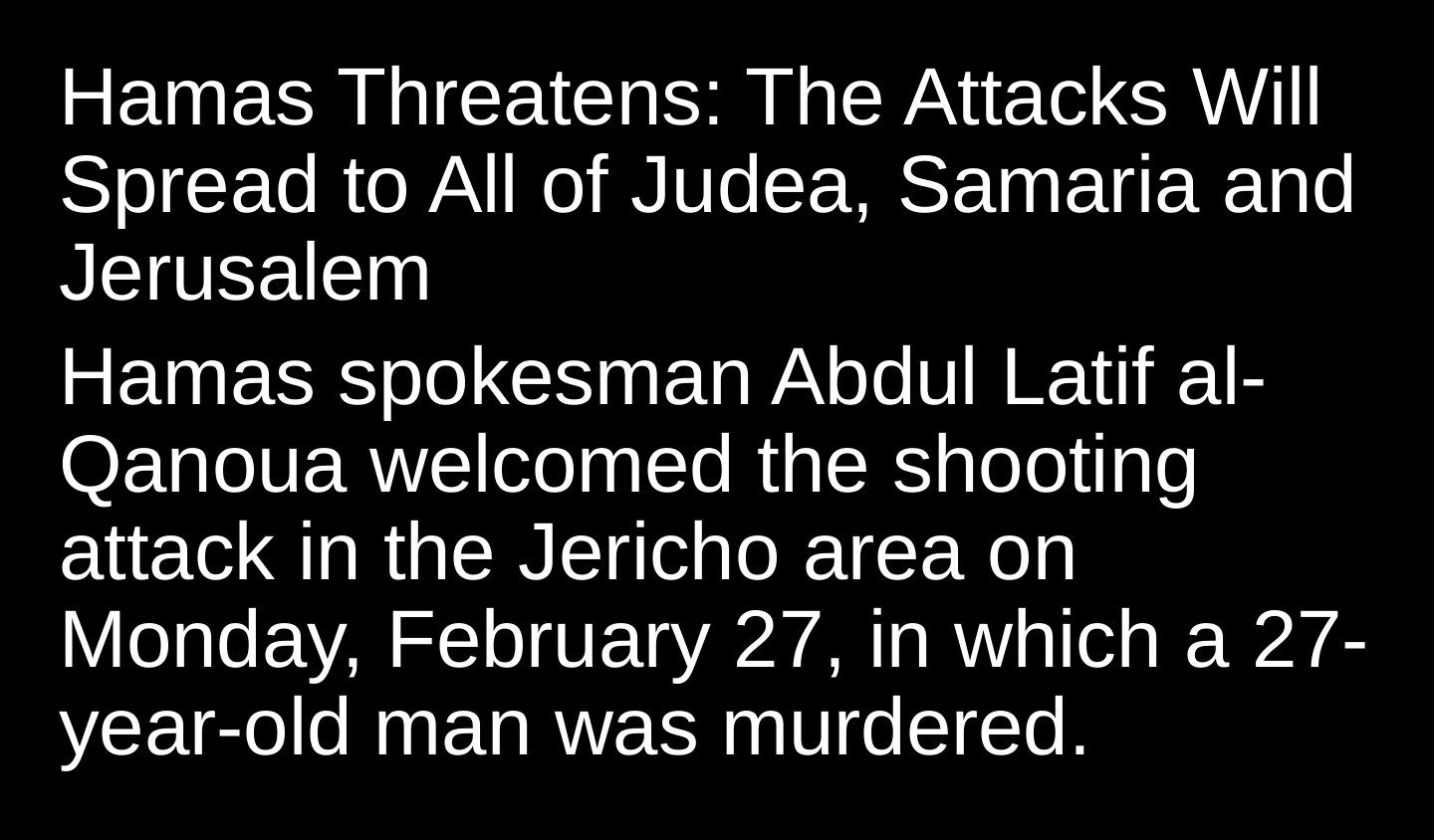

Hamas Threatens: The Attacks Will Spread to All of Judea, Samaria and Jerusalem
Hamas spokesman Abdul Latif al-Qanoua welcomed the shooting attack in the Jericho area on Monday, February 27, in which a 27-year-old man was murdered.